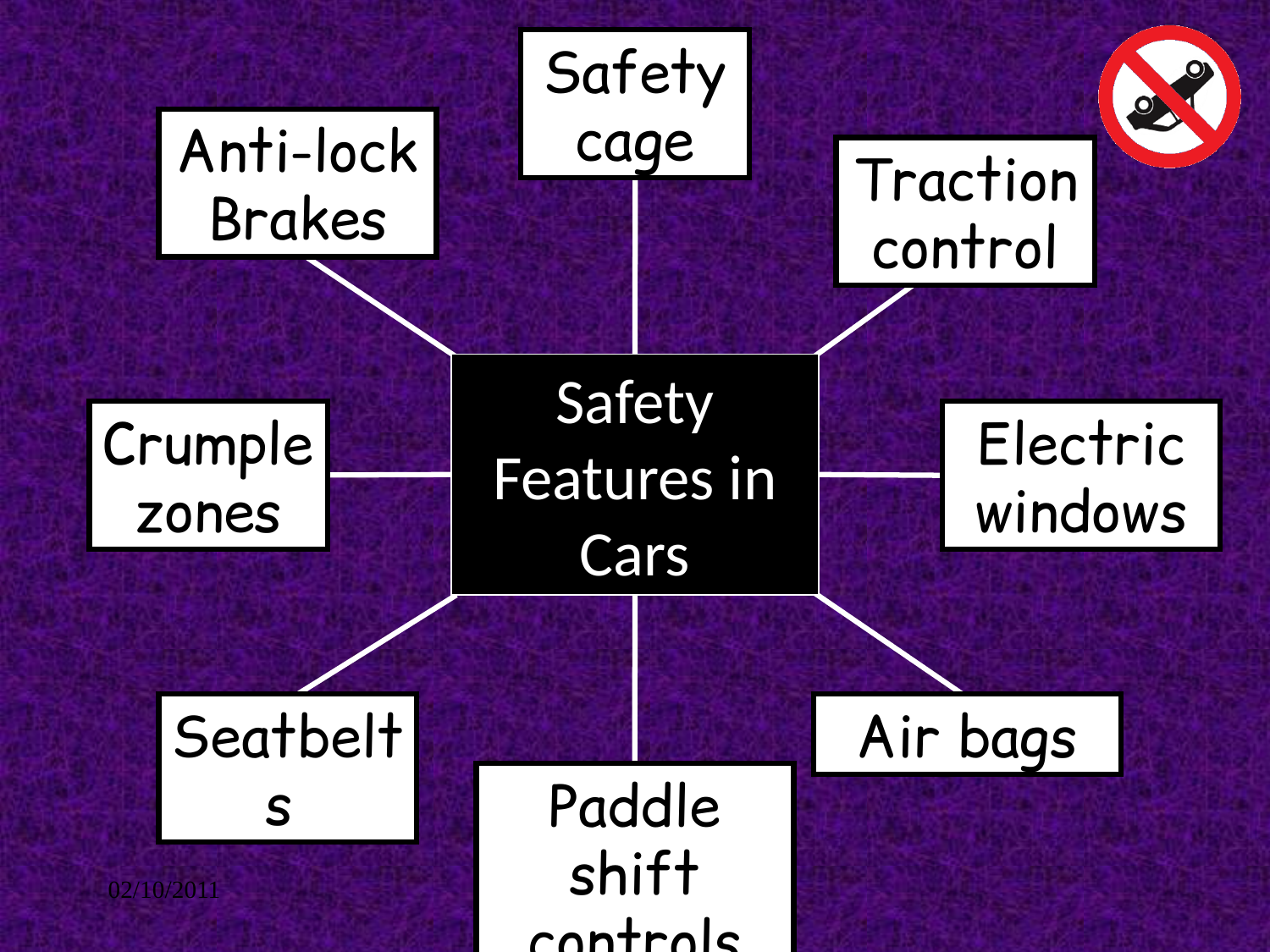

Safety cage
Anti-lock Brakes
Traction control
Safety Features in Cars
Crumple zones
Electric windows
Seatbelts
Air bags
Paddle shift controls
02/10/2011
JAH